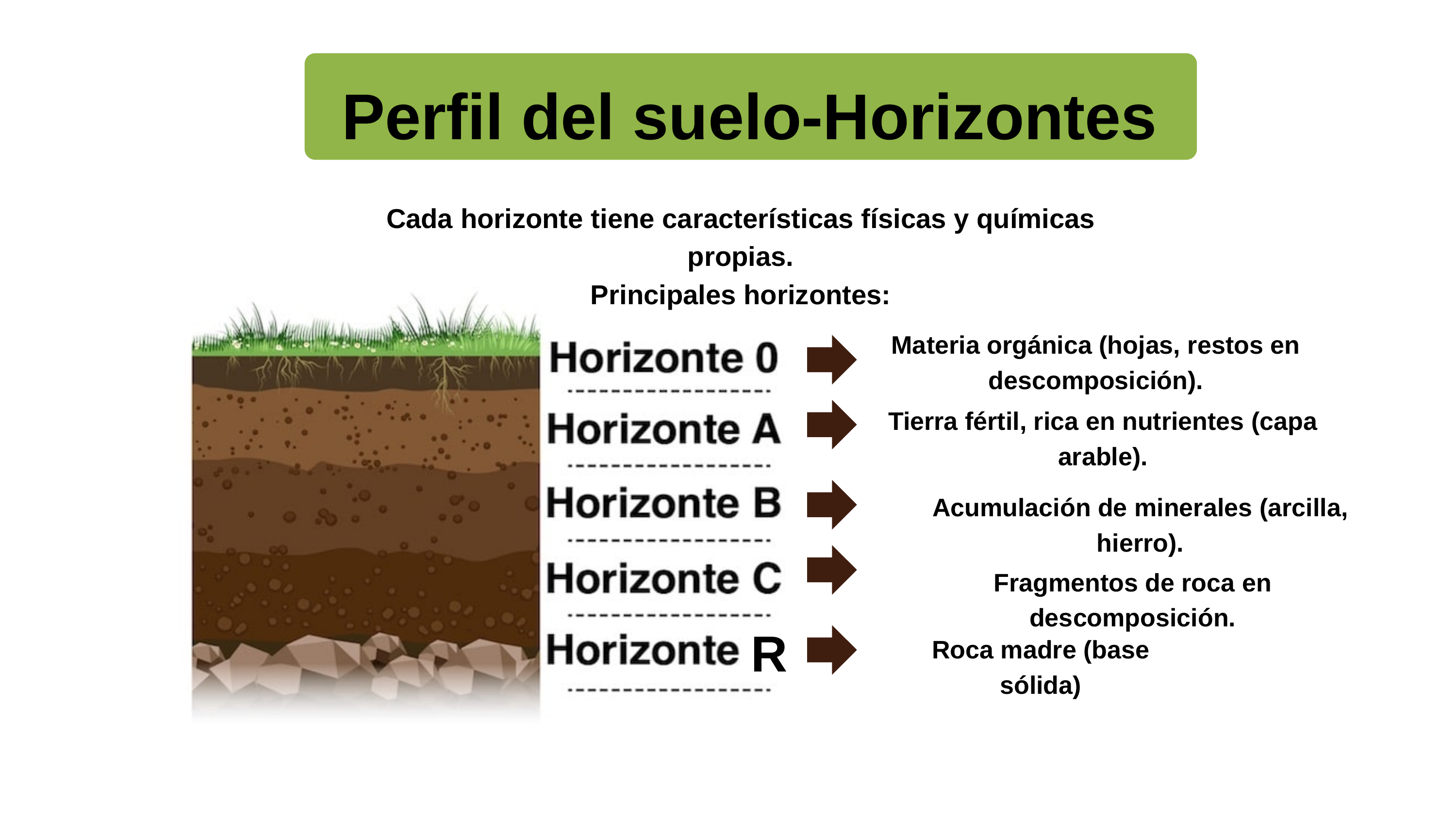

Perfil del suelo-Horizontes
Cada horizonte tiene características físicas y químicas propias.
Principales horizontes:

Materia orgánica (hojas, restos en descomposición).

Tierra fértil, rica en nutrientes (capa arable).

Acumulación de minerales (arcilla, hierro).

Fragmentos de roca en descomposición.
R

Roca madre (base sólida)